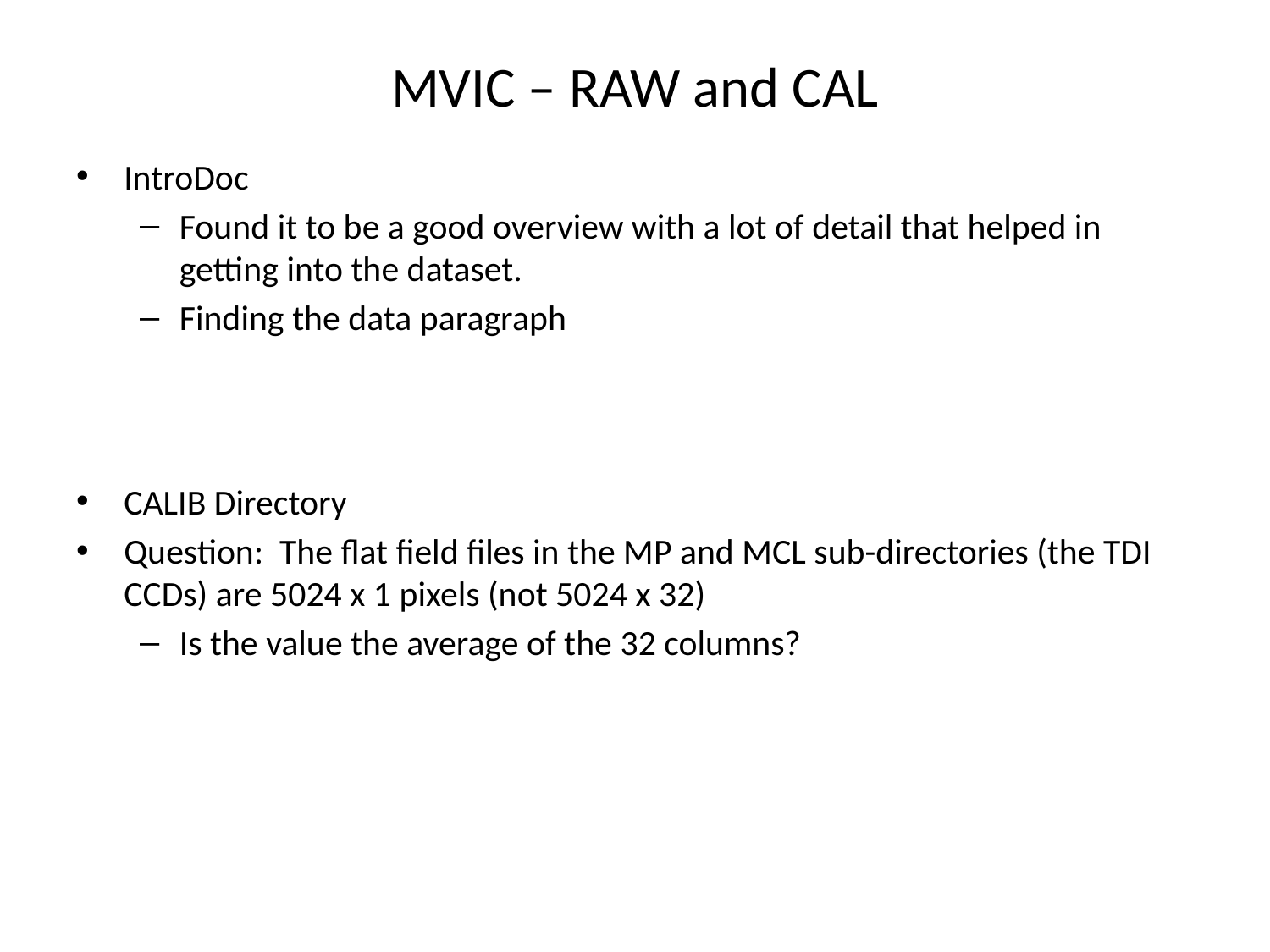

# MVIC – RAW and CAL
IntroDoc
Found it to be a good overview with a lot of detail that helped in getting into the dataset.
Finding the data paragraph

CALIB Directory
Question:  The flat field files in the MP and MCL sub-directories (the TDI CCDs) are 5024 x 1 pixels (not 5024 x 32)
Is the value the average of the 32 columns?